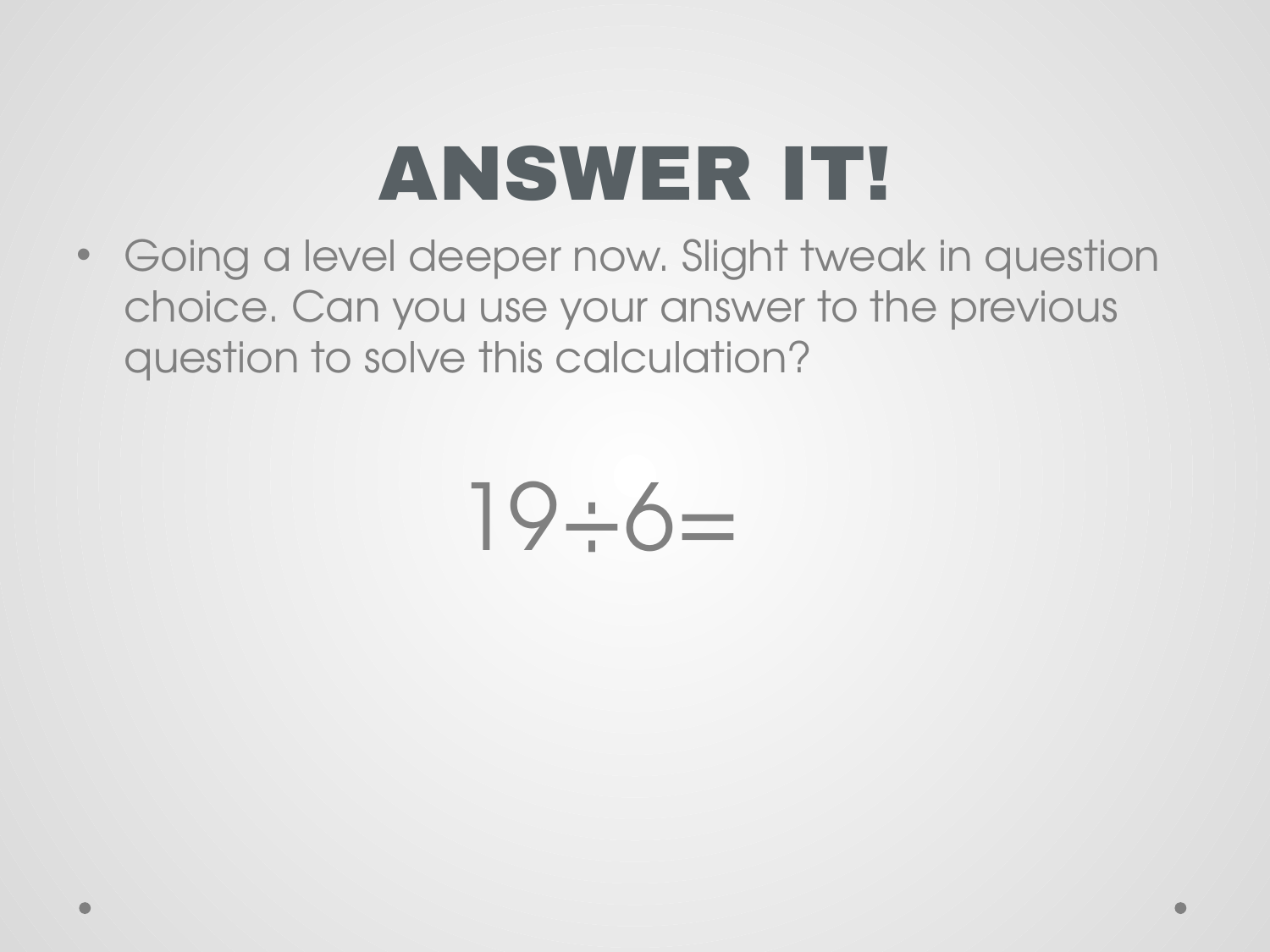

# ANSWER IT!
Going a level deeper now. Slight tweak in question choice. Can you use your answer to the previous question to solve this calculation?

			19÷6=